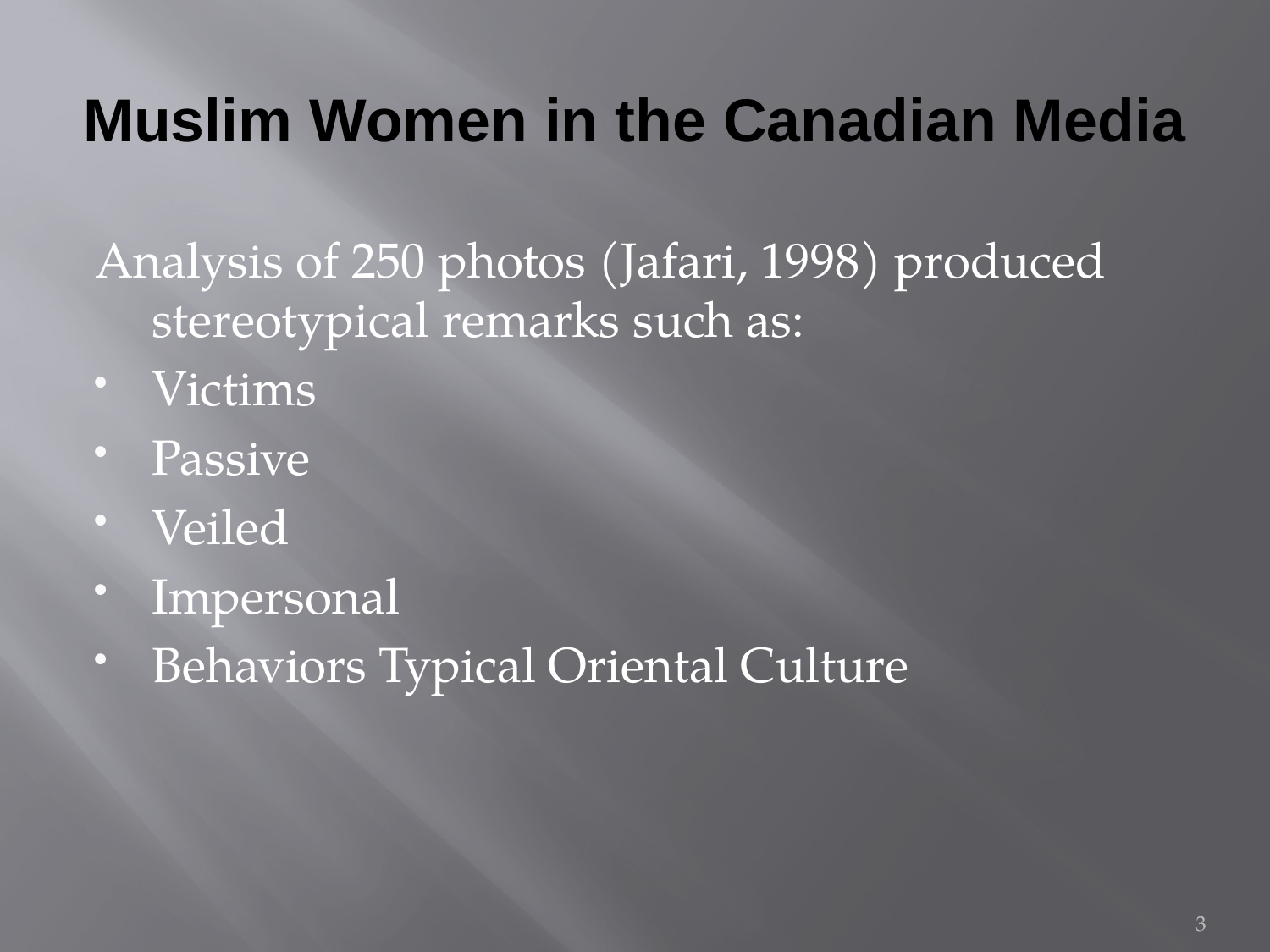

# Muslim Women in the Canadian Media
Analysis of 250 photos (Jafari, 1998) produced stereotypical remarks such as:
Victims
Passive
Veiled
Impersonal
Behaviors Typical Oriental Culture

3